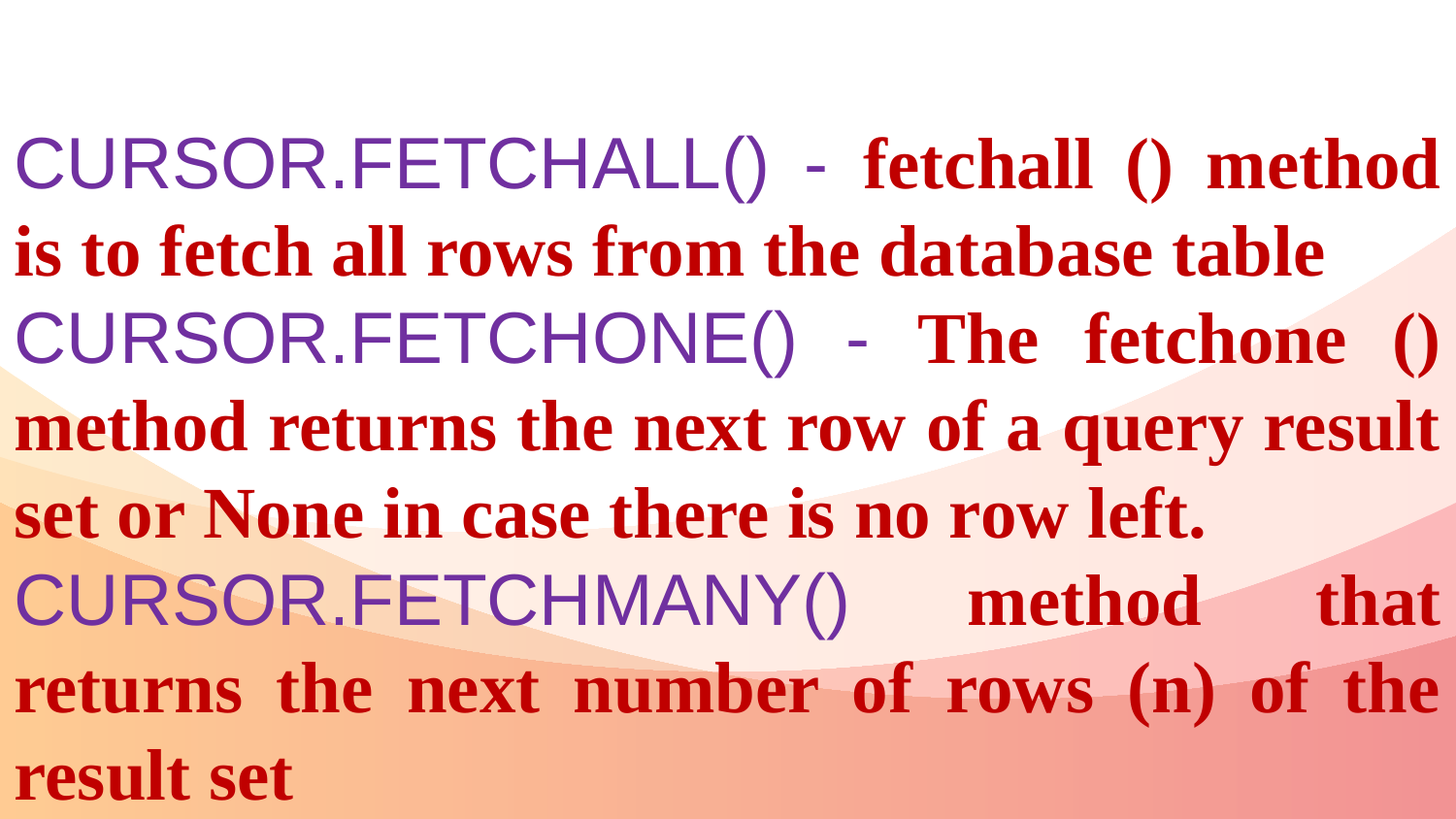

cursor.fetchall() - fetchall () method is to fetch all rows from the database table
cursor.fetchone() - The fetchone () method returns the next row of a query result set or None in case there is no row left.
cursor.fetchmany() method that returns the next number of rows (n) of the result set